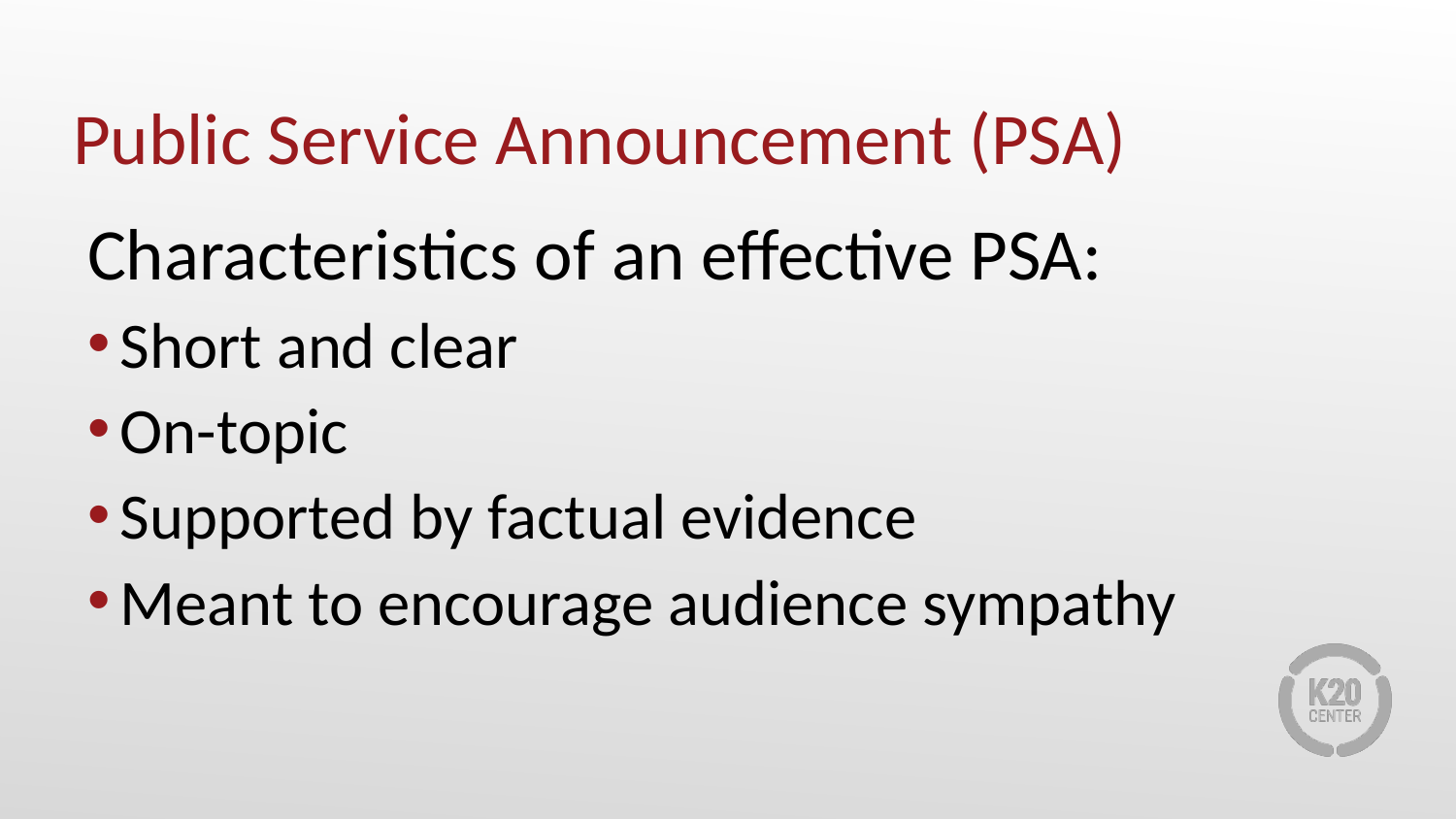

# Public Service Announcement (PSA)
Characteristics of an effective PSA:
Short and clear
On-topic
Supported by factual evidence
Meant to encourage audience sympathy